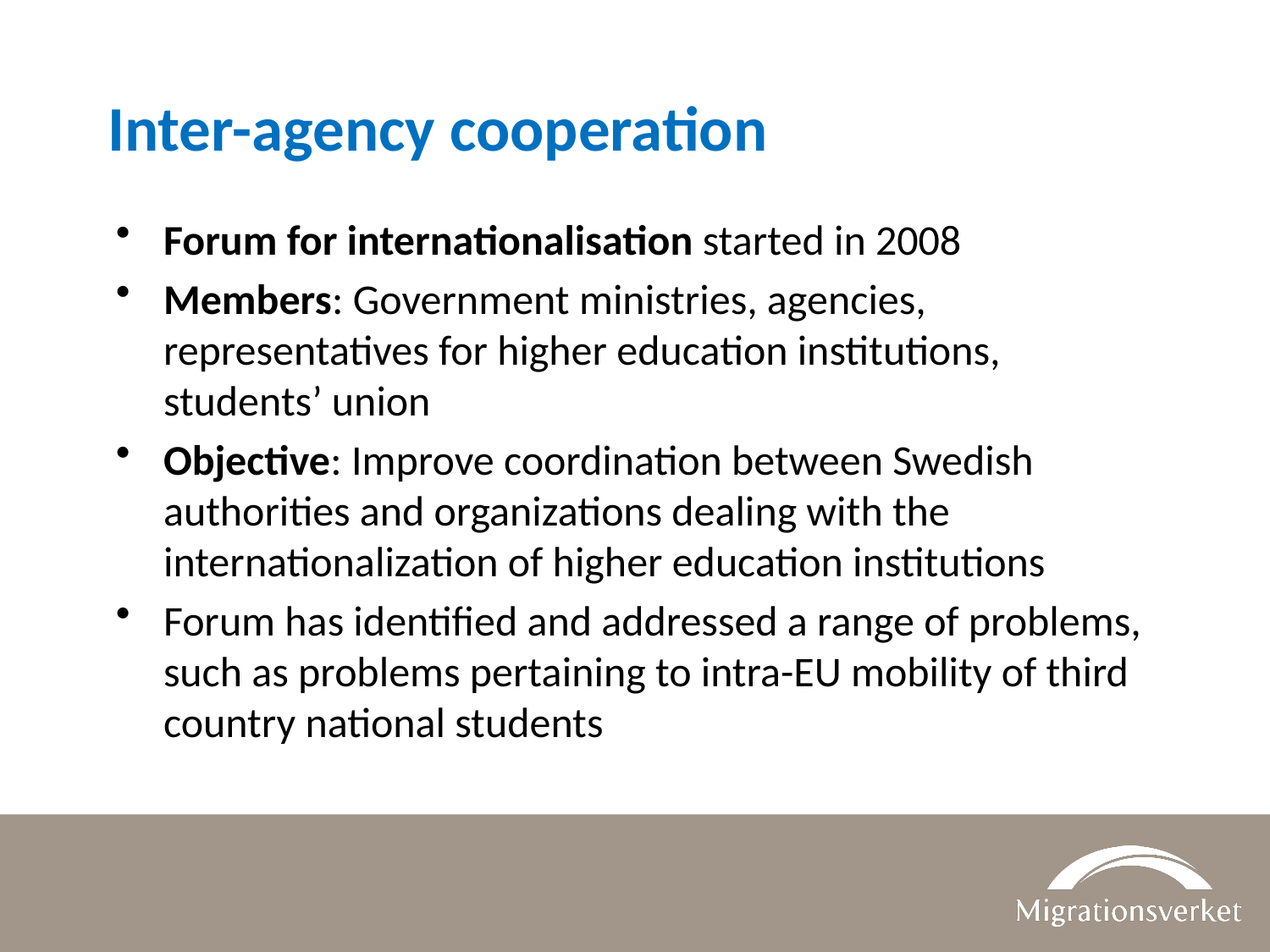

# Inter-agency cooperation
Forum for internationalisation started in 2008
Members: Government ministries, agencies, representatives for higher education institutions, students’ union
Objective: Improve coordination between Swedish authorities and organizations dealing with the internationalization of higher education institutions
Forum has identified and addressed a range of problems, such as problems pertaining to intra-EU mobility of third country national students